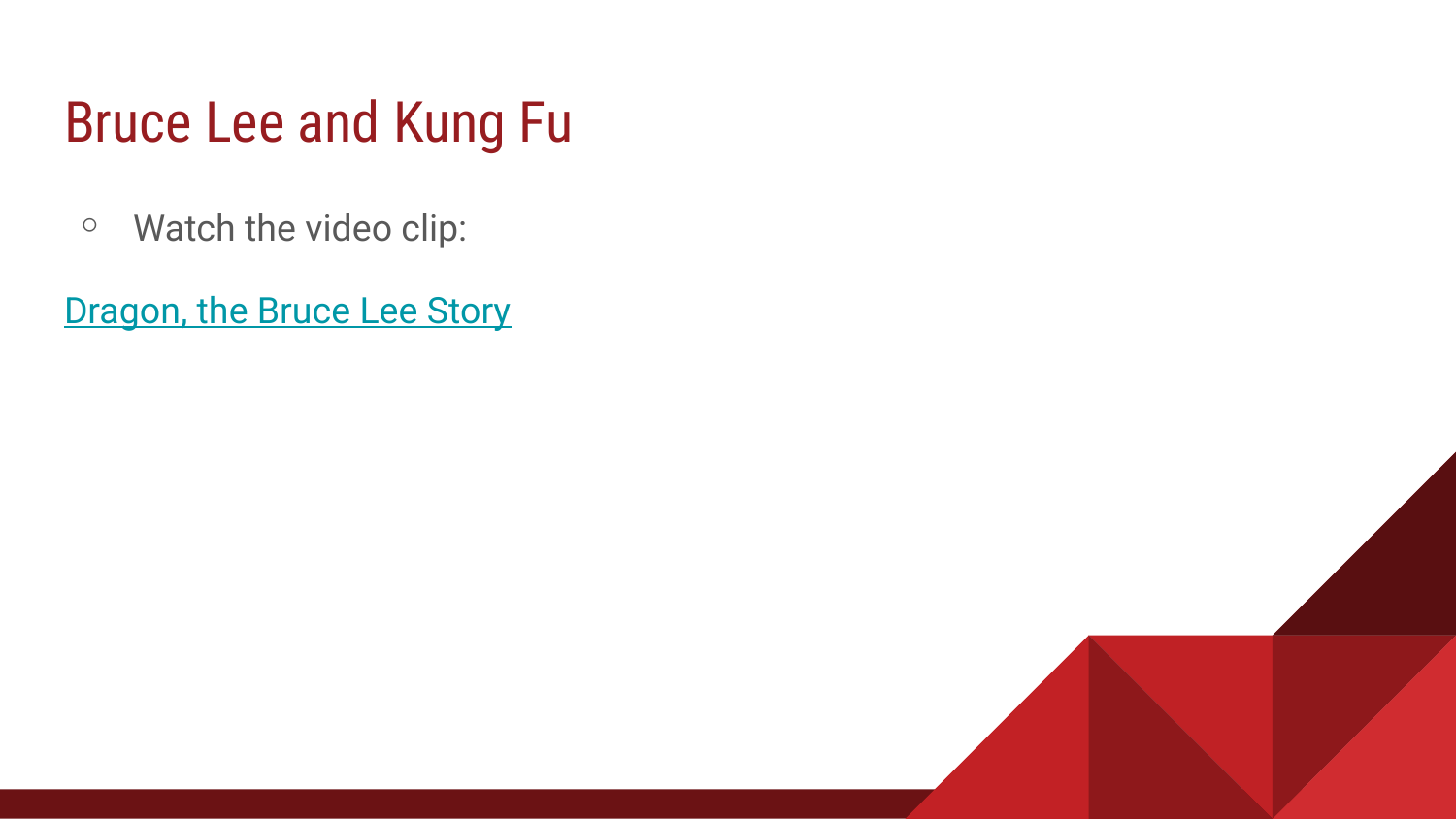

# Bruce Lee and Kung Fu
Watch the video clip:
Dragon, the Bruce Lee Story